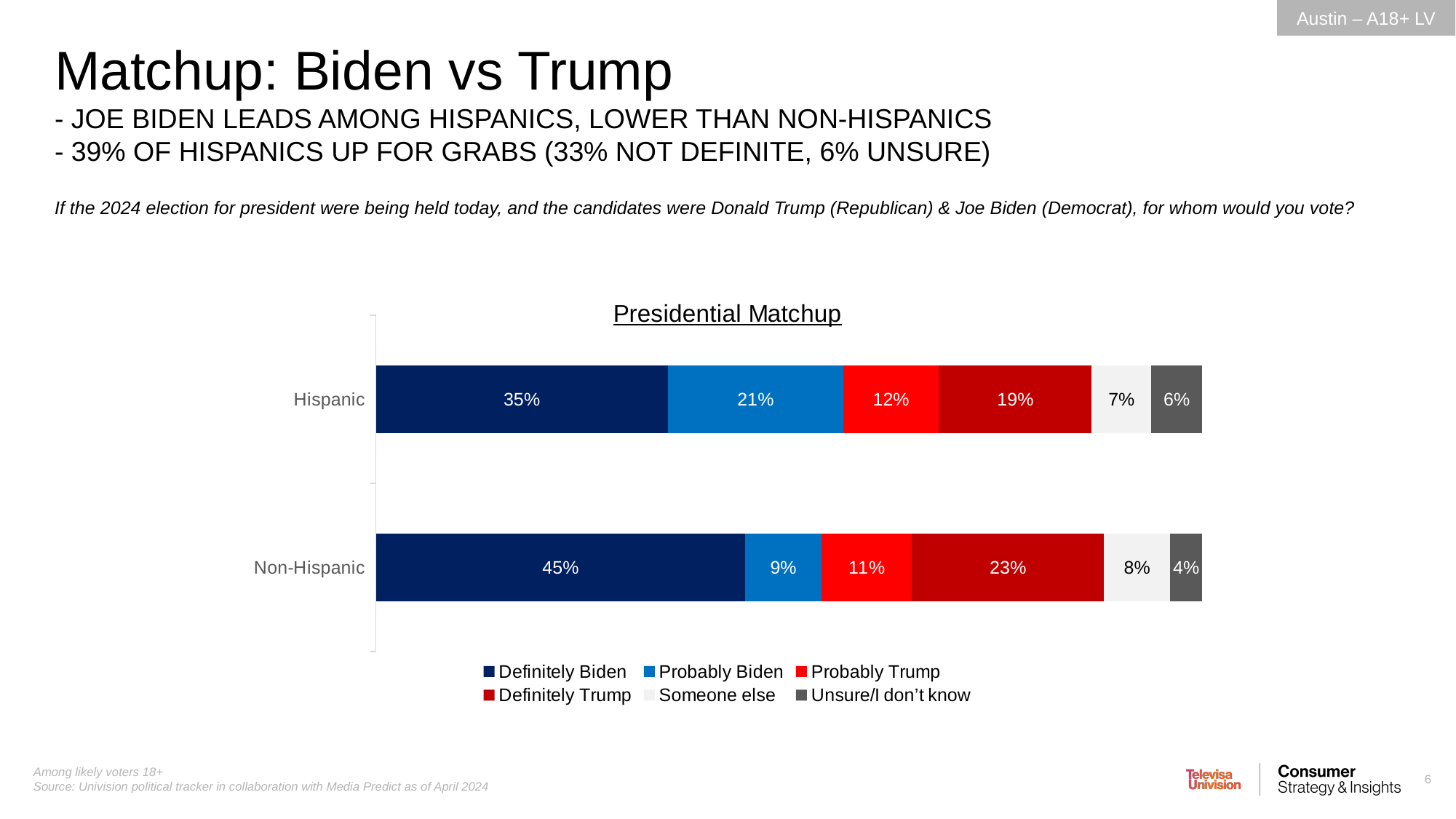

Matchup: Biden vs Trump
- JOE BIDEN LEADS AMONG HISPANICS, LOWER THAN NON-HISPANICS
- 39% OF HISPANICS UP FOR GRABS (33% NOT DEFINITE, 6% UNSURE)
If the 2024 election for president were being held today, and the candidates were Donald Trump (Republican) & Joe Biden (Democrat), for whom would you vote?

### Chart: Presidential Matchup

| Category | Definitely Biden | Probably Biden | Probably Trump | Definitely Trump | Someone else | Unsure/I don’t know |
|---|---|---|---|---|---|---|
| Hispanic | 0.3531856052129575 | 0.2125575572292742 | 0.1158082026350606 | 0.1850565248840552 | 0.07195275073763246 | 0.06143935930101949 |
| Non-Hispanic | 0.4470346286148815 | 0.09221512242237814 | 0.1096106184608084 | 0.2324793606599175 | 0.08002175526926275 | 0.03863851457275176 |